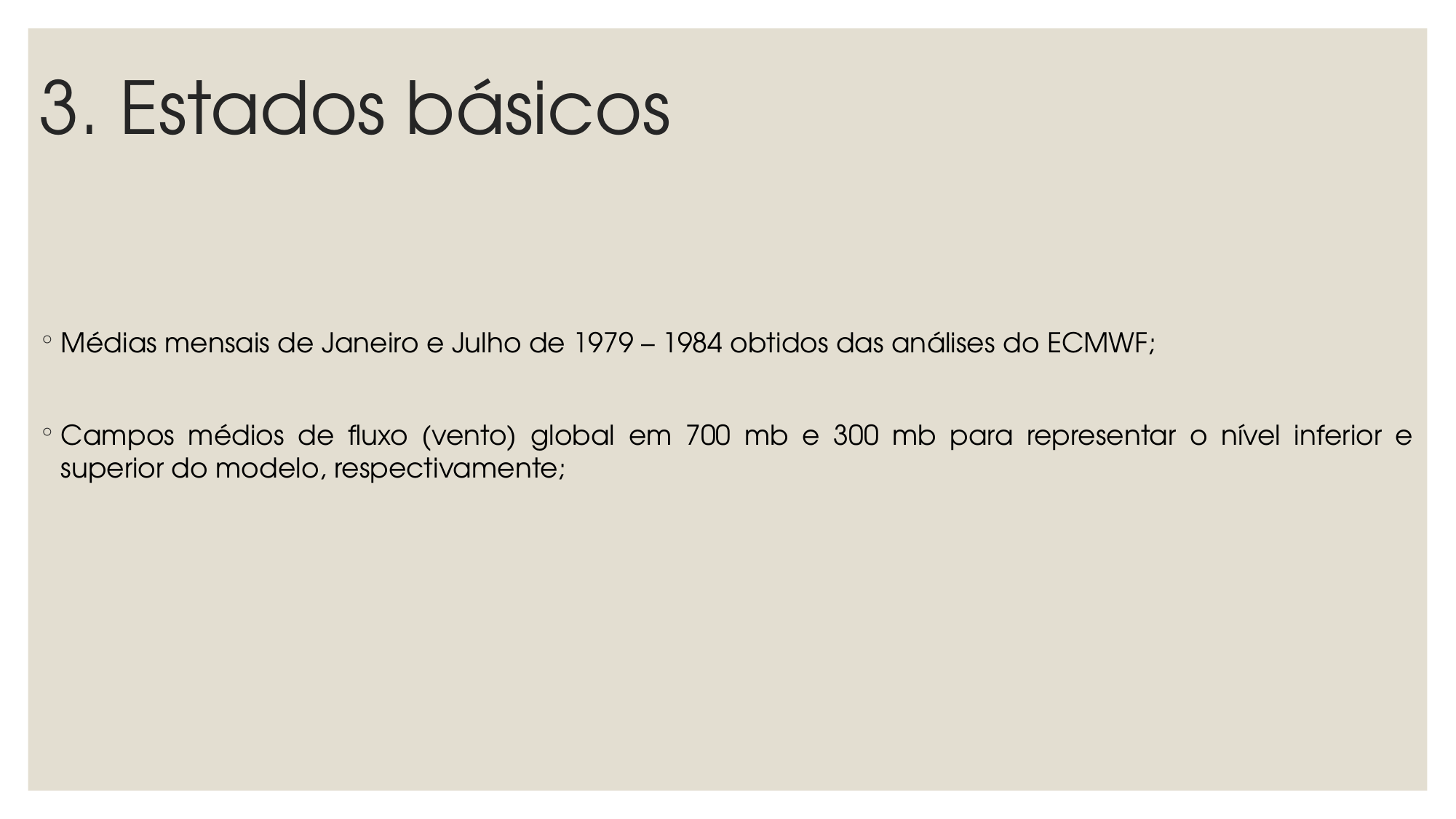

# 3. Estados básicos
Médias mensais de Janeiro e Julho de 1979 – 1984 obtidos das análises do ECMWF;

Campos médios de fluxo (vento) global em 700 mb e 300 mb para representar o nível inferior e superior do modelo, respectivamente;